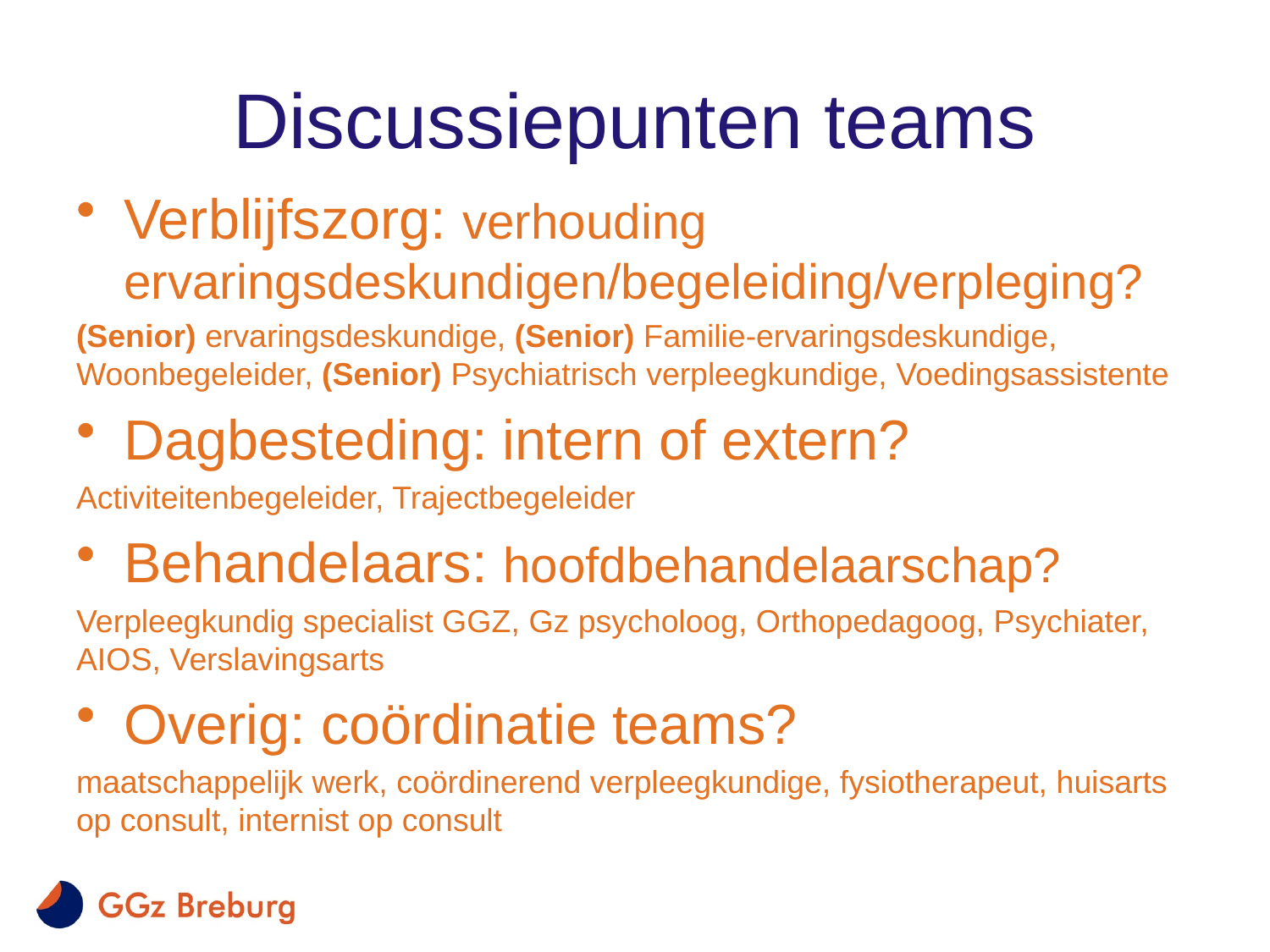

# Discussiepunten teams
Verblijfszorg: verhouding ervaringsdeskundigen/begeleiding/verpleging?
(Senior) ervaringsdeskundige, (Senior) Familie-ervaringsdeskundige, Woonbegeleider, (Senior) Psychiatrisch verpleegkundige, Voedingsassistente
Dagbesteding: intern of extern?
Activiteitenbegeleider, Trajectbegeleider
Behandelaars: hoofdbehandelaarschap?
Verpleegkundig specialist GGZ, Gz psycholoog, Orthopedagoog, Psychiater, AIOS, Verslavingsarts
Overig: coördinatie teams?
maatschappelijk werk, coördinerend verpleegkundige, fysiotherapeut, huisarts op consult, internist op consult